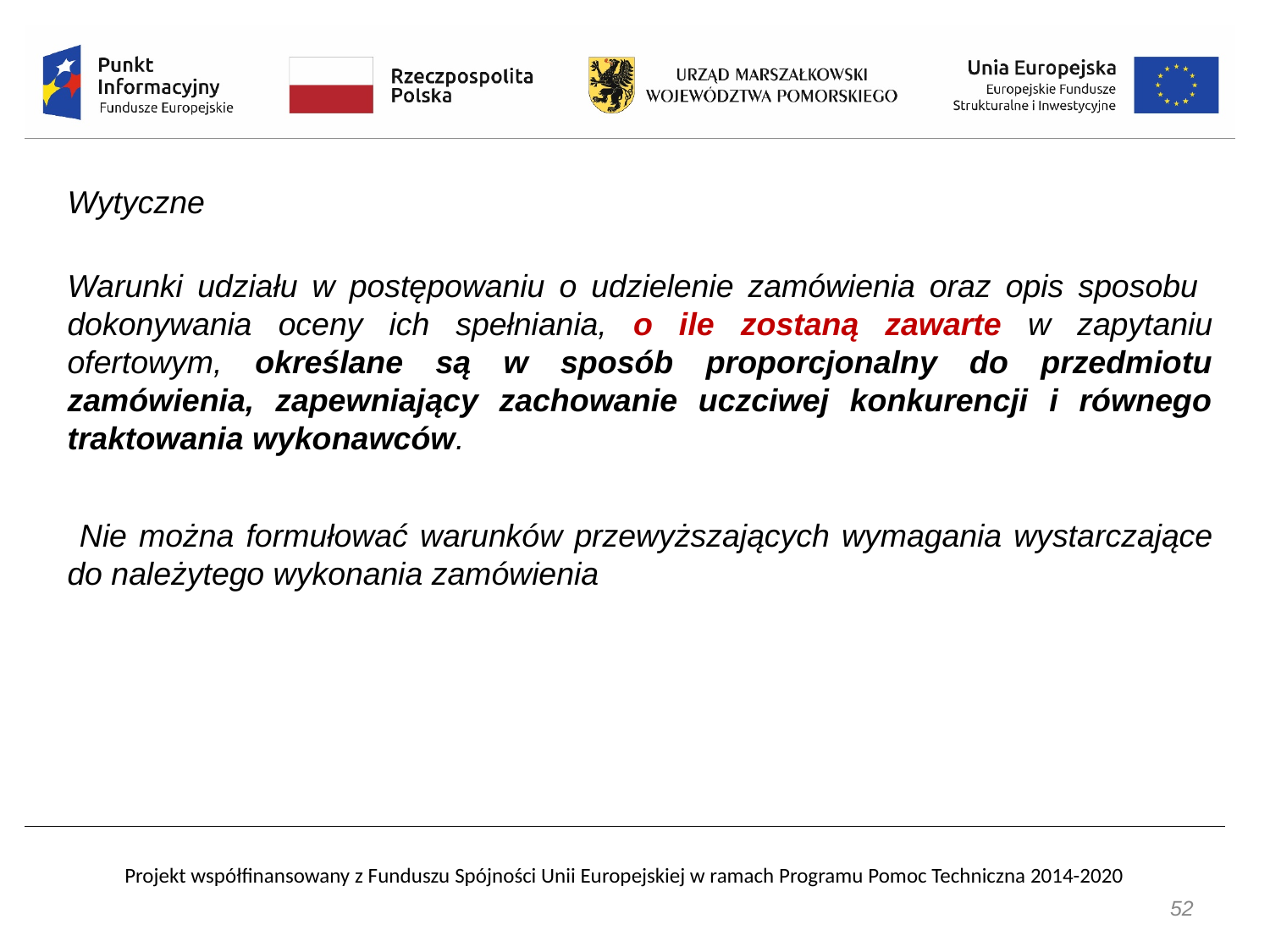

Wytyczne

Warunki udziału w postępowaniu o udzielenie zamówienia oraz opis sposobu
dokonywania oceny ich spełniania, o ile zostaną zawarte w zapytaniu ofertowym, określane są w sposób proporcjonalny do przedmiotu zamówienia, zapewniający zachowanie uczciwej konkurencji i równego traktowania wykonawców.

 Nie można formułować warunków przewyższających wymagania wystarczające do należytego wykonania zamówienia

52